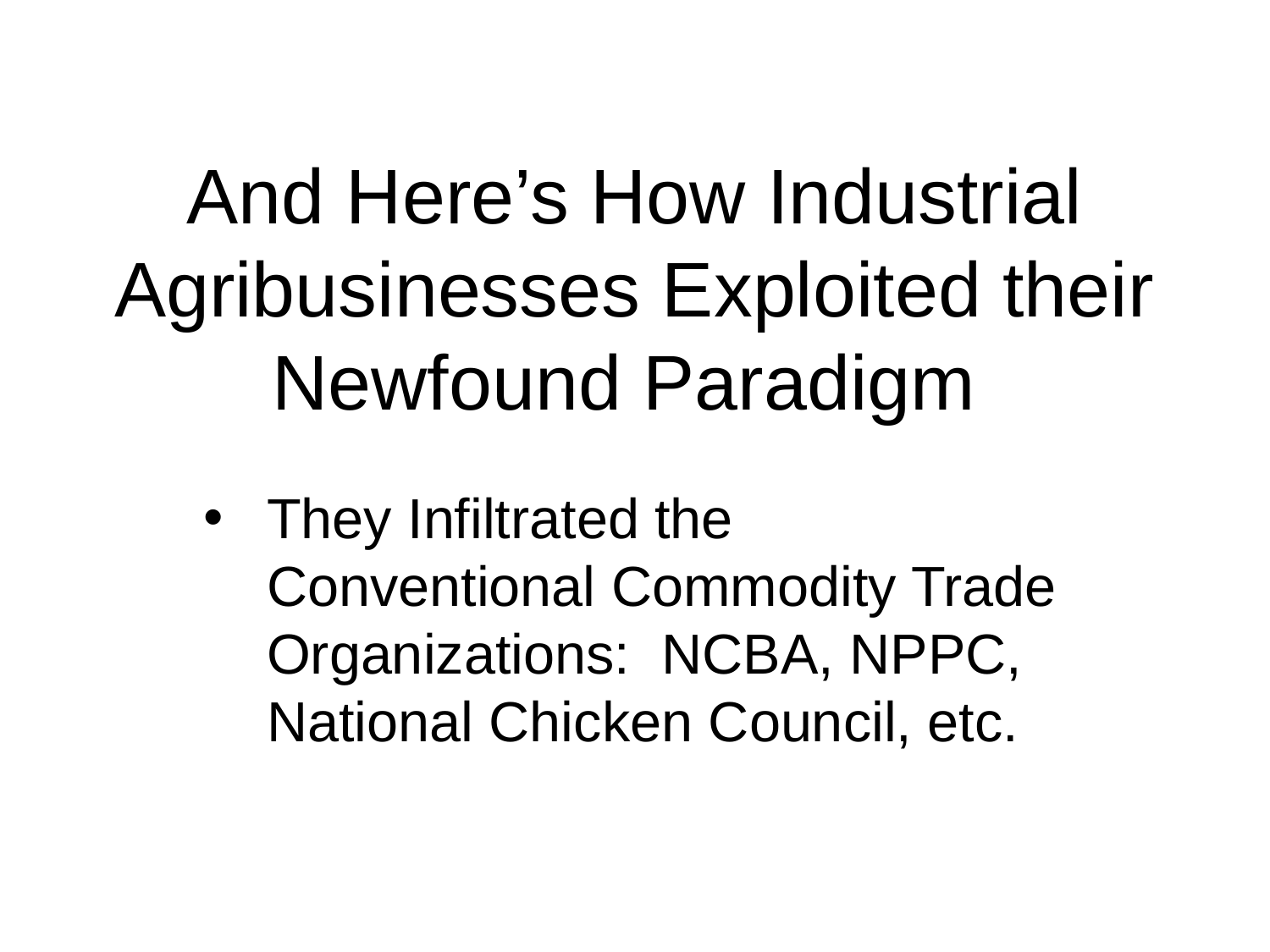

# And Here’s How Industrial Agribusinesses Exploited their Newfound Paradigm
They Infiltrated the Conventional Commodity Trade Organizations:  NCBA, NPPC, National Chicken Council, etc.